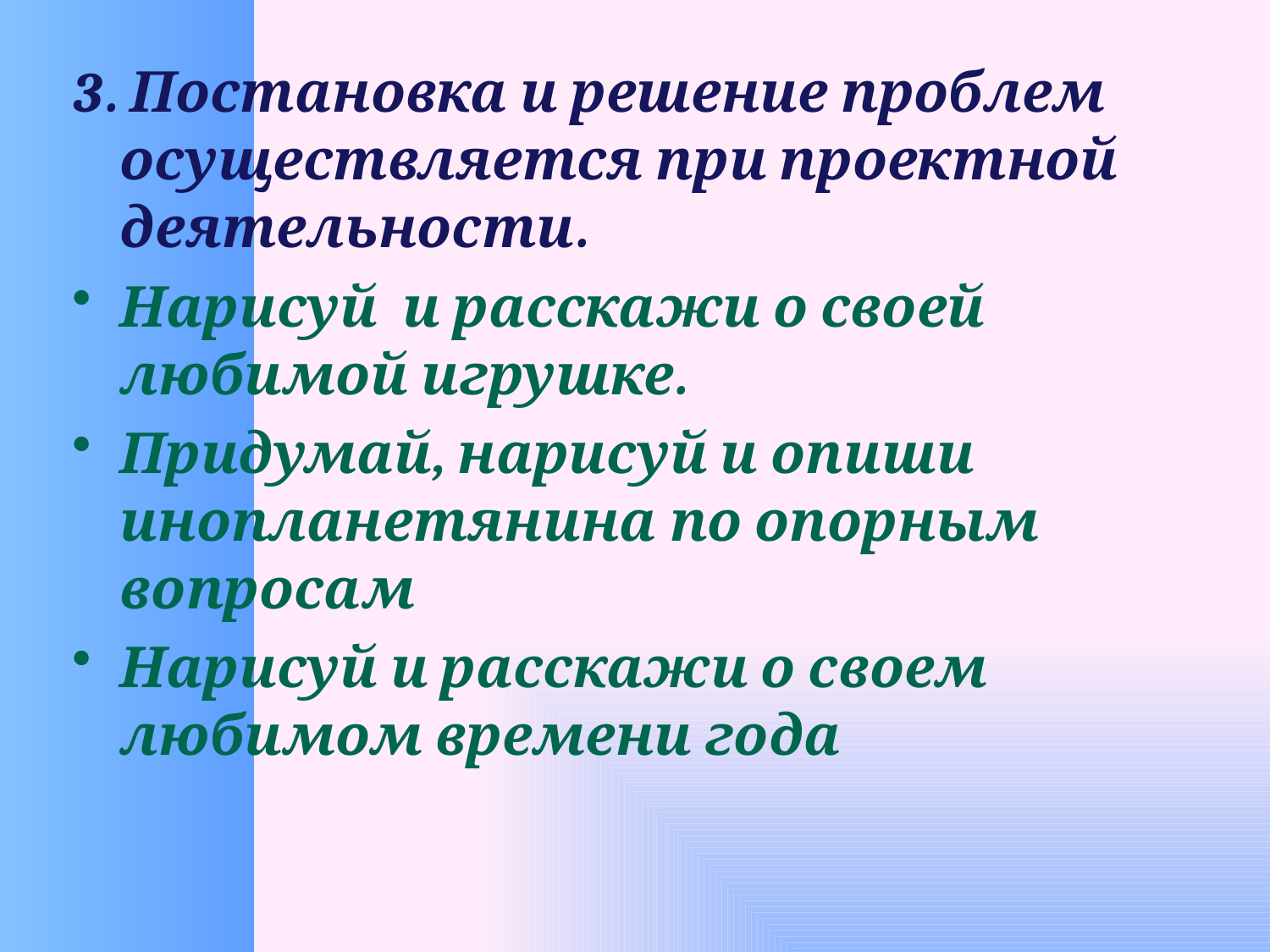

3. Постановка и решение проблем осуществляется при проектной деятельности.
Нарисуй  и расскажи о своей любимой игрушке.
Придумай, нарисуй и опиши инопланетянина по опорным вопросам
Нарисуй и расскажи о своем любимом времени года